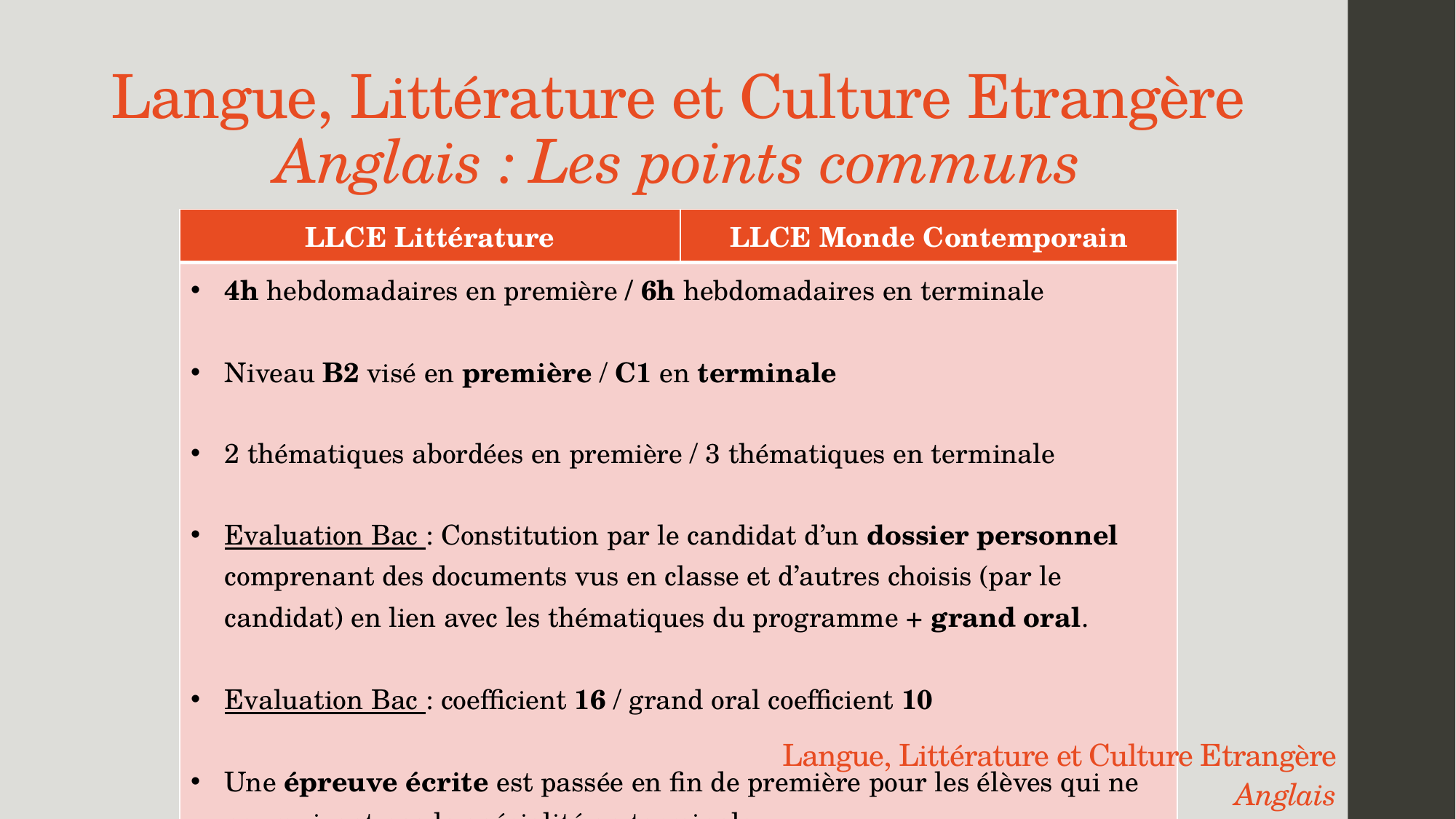

# Langue, Littérature et Culture Etrangère Anglais : Les points communs
| LLCE Littérature | LLCE Monde Contemporain |
| --- | --- |
| 4h hebdomadaires en première / 6h hebdomadaires en terminale Niveau B2 visé en première / C1 en terminale 2 thématiques abordées en première / 3 thématiques en terminale Evaluation Bac : Constitution par le candidat d’un dossier personnel comprenant des documents vus en classe et d’autres choisis (par le candidat) en lien avec les thématiques du programme + grand oral. Evaluation Bac : coefficient 16 / grand oral coefficient 10 Une épreuve écrite est passée en fin de première pour les élèves qui ne poursuivent pas la spécialité en terminale. |  |
Langue, Littérature et Culture Etrangère
Anglais